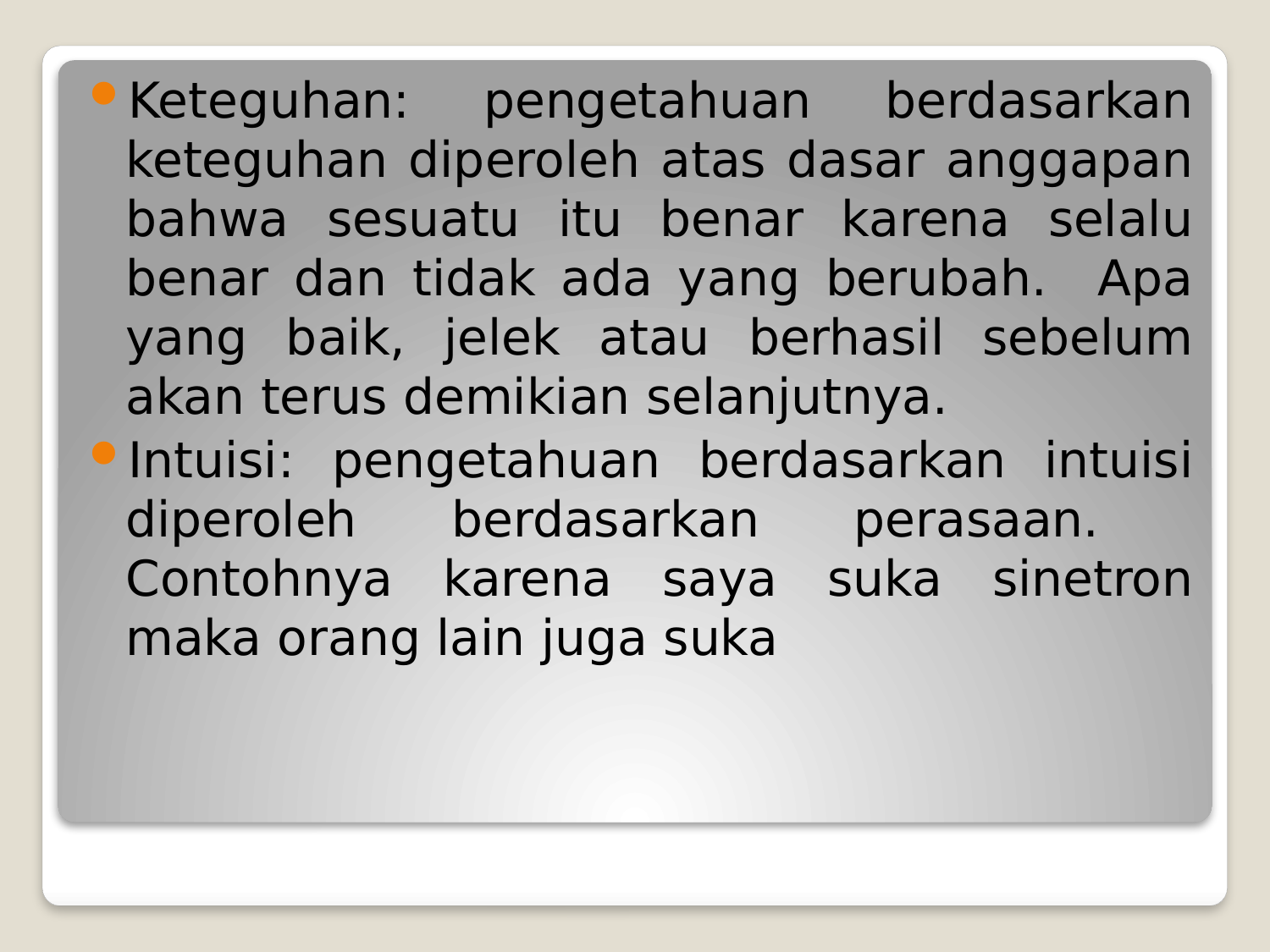

Keteguhan: pengetahuan berdasarkan keteguhan diperoleh atas dasar anggapan bahwa sesuatu itu benar karena selalu benar dan tidak ada yang berubah.  Apa yang baik, jelek atau berhasil sebelum akan terus demikian selanjutnya.
Intuisi: pengetahuan berdasarkan intuisi diperoleh berdasarkan perasaan.  Contohnya karena saya suka sinetron maka orang lain juga suka